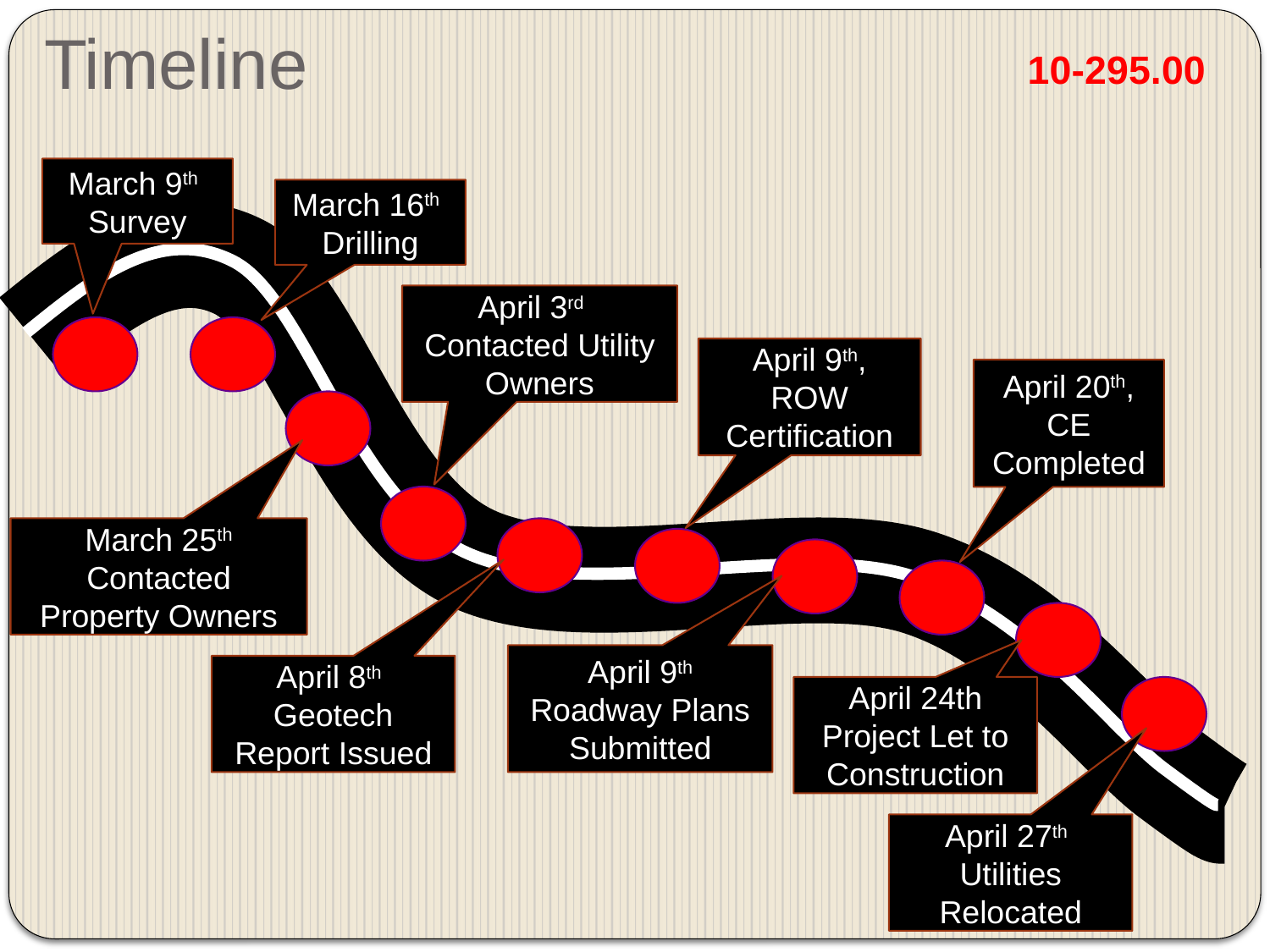

# Timeline
10-295.00
March 9th
Survey
March 16th
Drilling

April 3rd
Contacted Utility Owners

April 9th, ROW Certification
April 20th, CE Completed

March 25th
Contacted Property Owners

April 9th
Roadway Plans Submitted
April 8th
Geotech Report Issued
April 24th
Project Let to Construction

April 27th
Utilities Relocated